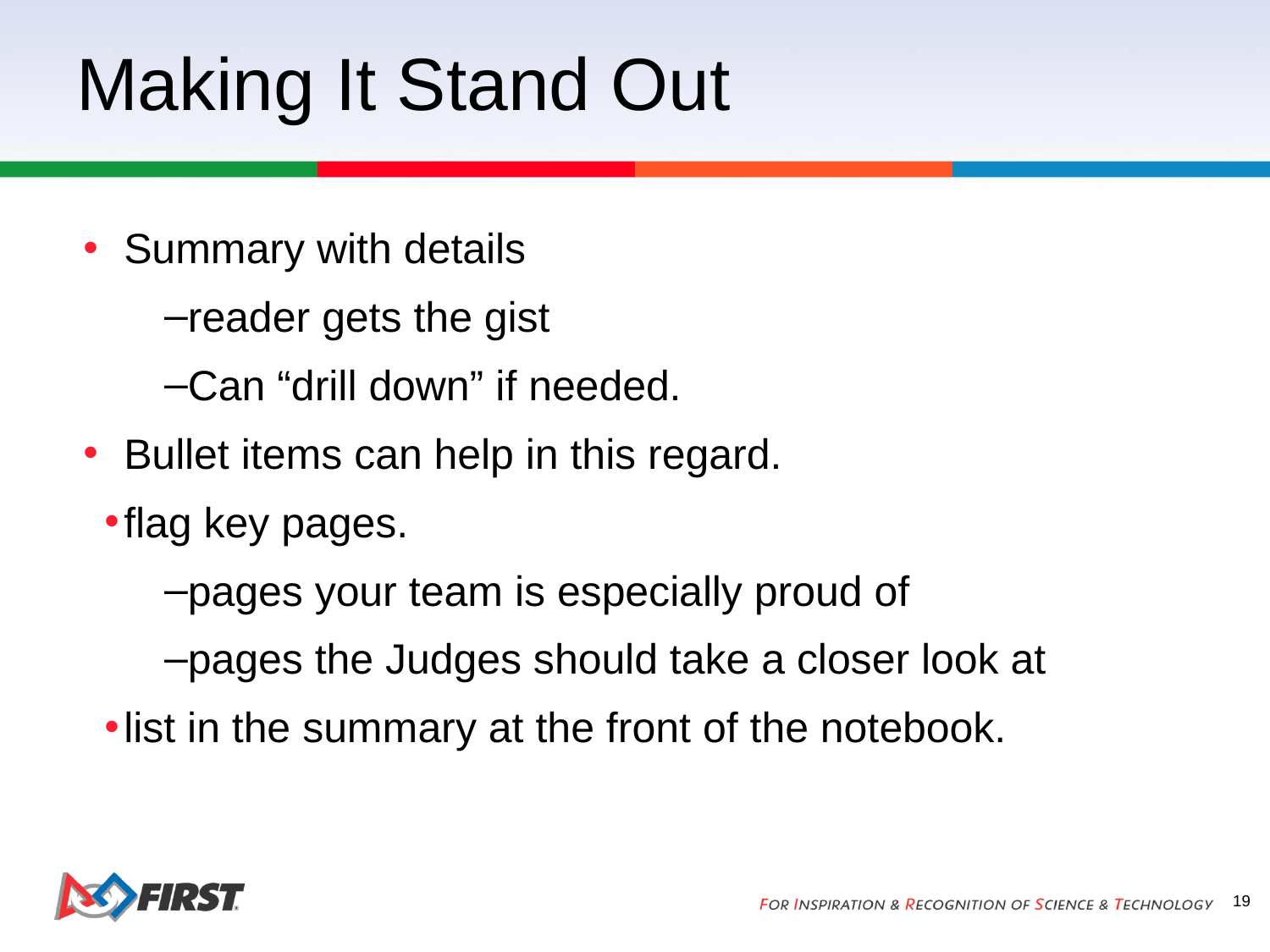

# Making It Stand Out
Summary with details
reader gets the gist
Can “drill down” if needed.
Bullet items can help in this regard.
flag key pages.
pages your team is especially proud of
pages the Judges should take a closer look at
list in the summary at the front of the notebook.